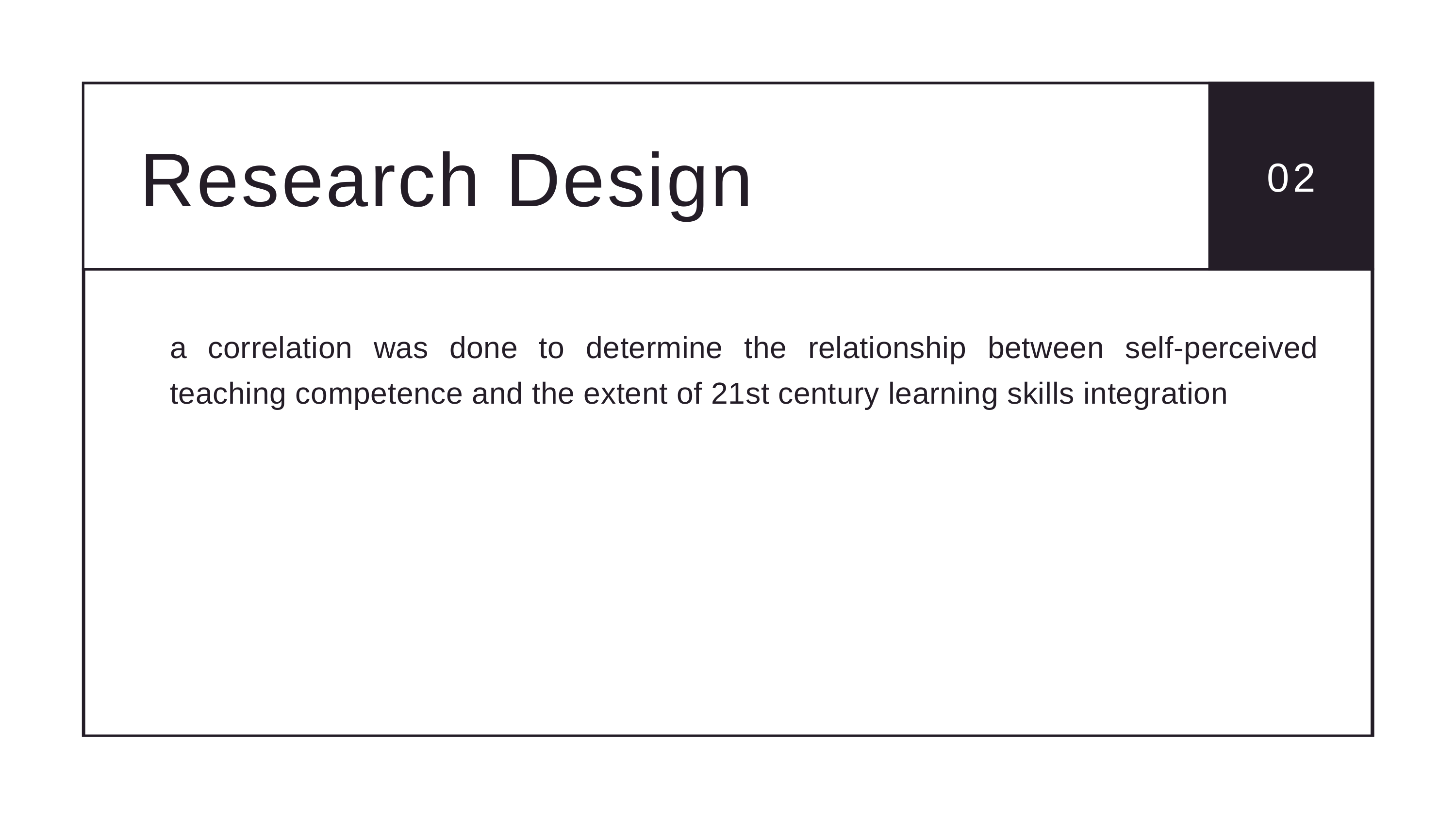

Research Design
02

a correlation was done to determine the relationship between self-perceived teaching competence and the extent of 21st century learning skills integration